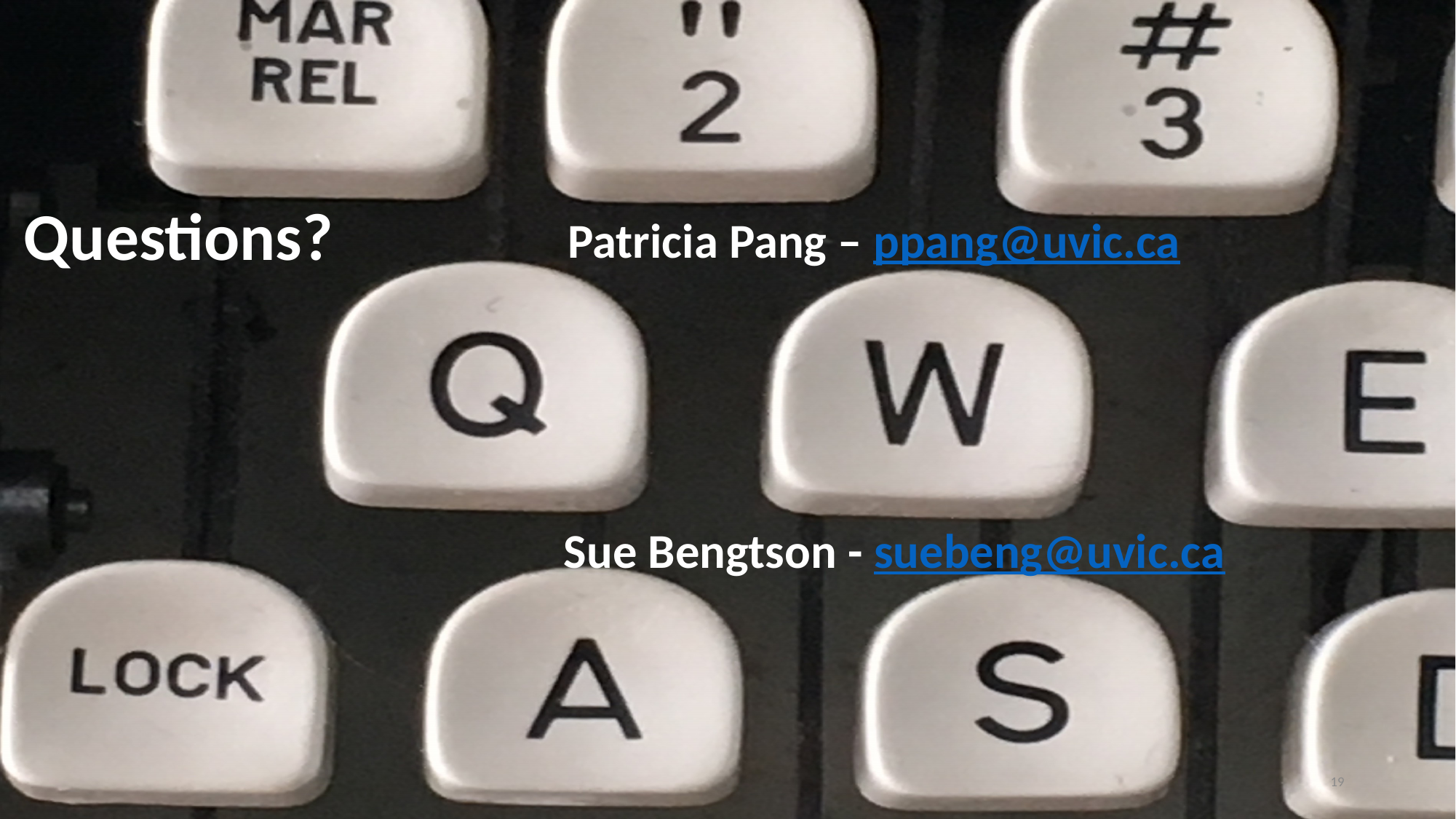

# Questions?
Patricia Pang – ppang@uvic.ca
Sue Bengtson - suebeng@uvic.ca
19